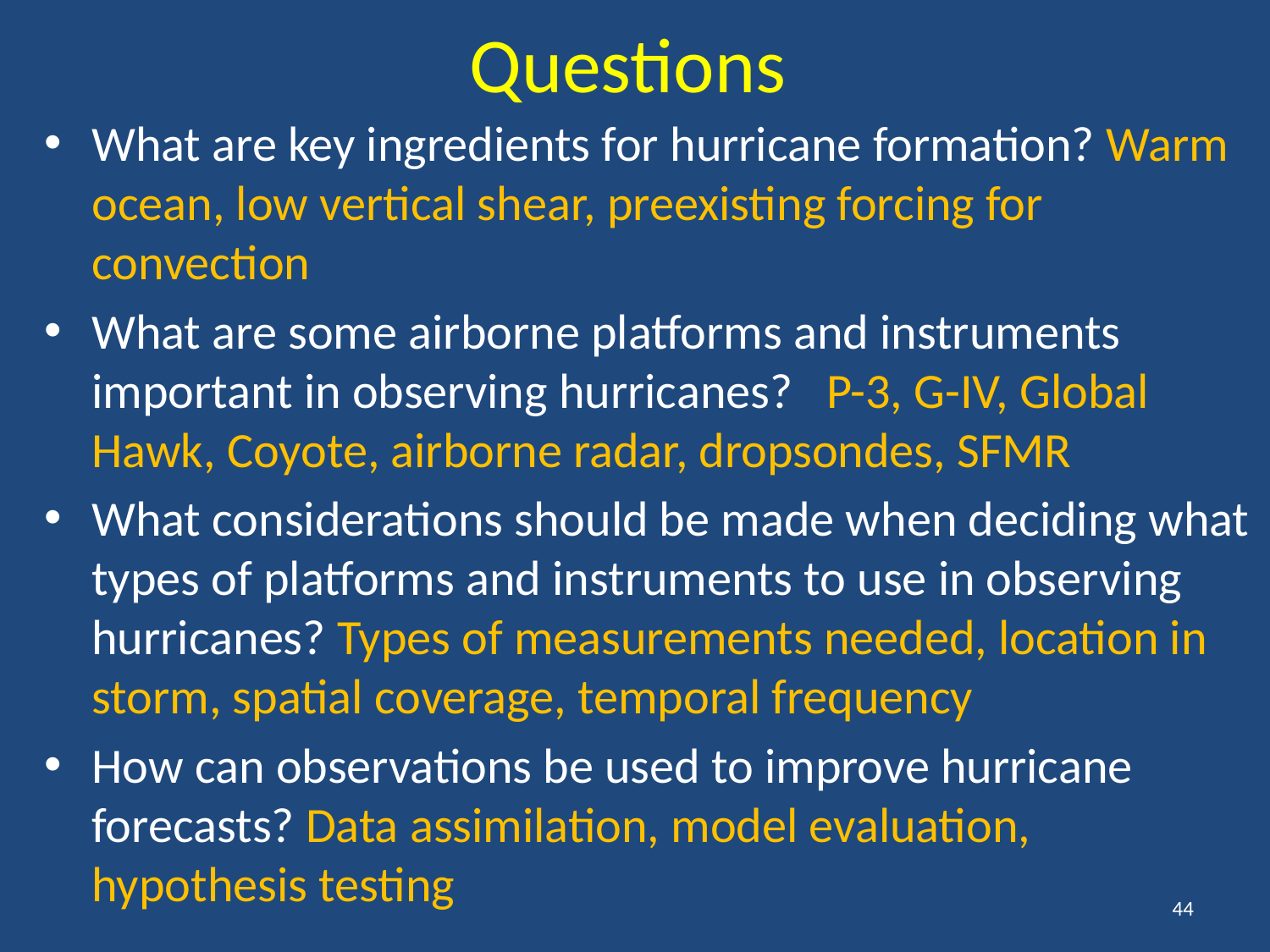

Questions
What are key ingredients for hurricane formation? Warm ocean, low vertical shear, preexisting forcing for convection
What are some airborne platforms and instruments important in observing hurricanes?   P-3, G-IV, Global Hawk, Coyote, airborne radar, dropsondes, SFMR
What considerations should be made when deciding what types of platforms and instruments to use in observing hurricanes? Types of measurements needed, location in storm, spatial coverage, temporal frequency
How can observations be used to improve hurricane forecasts? Data assimilation, model evaluation, hypothesis testing

44